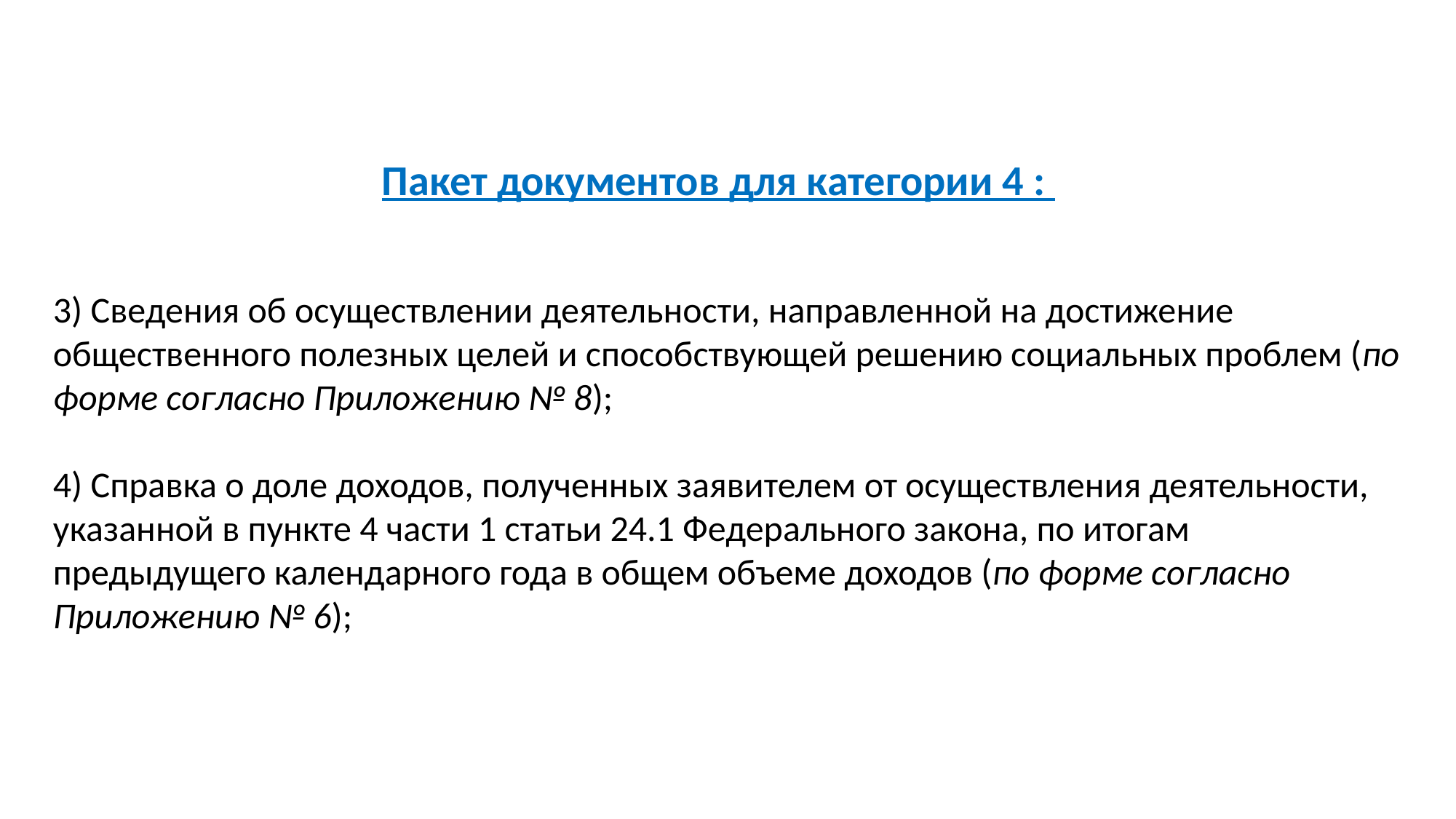

Пакет документов для категории 4 :
3) Сведения об осуществлении деятельности, направленной на достижение общественного полезных целей и способствующей решению социальных проблем (по форме согласно Приложению № 8);

4) Справка о доле доходов, полученных заявителем от осуществления деятельности, указанной в пункте 4 части 1 статьи 24.1 Федерального закона, по итогам предыдущего календарного года в общем объеме доходов (по форме согласно Приложению № 6);